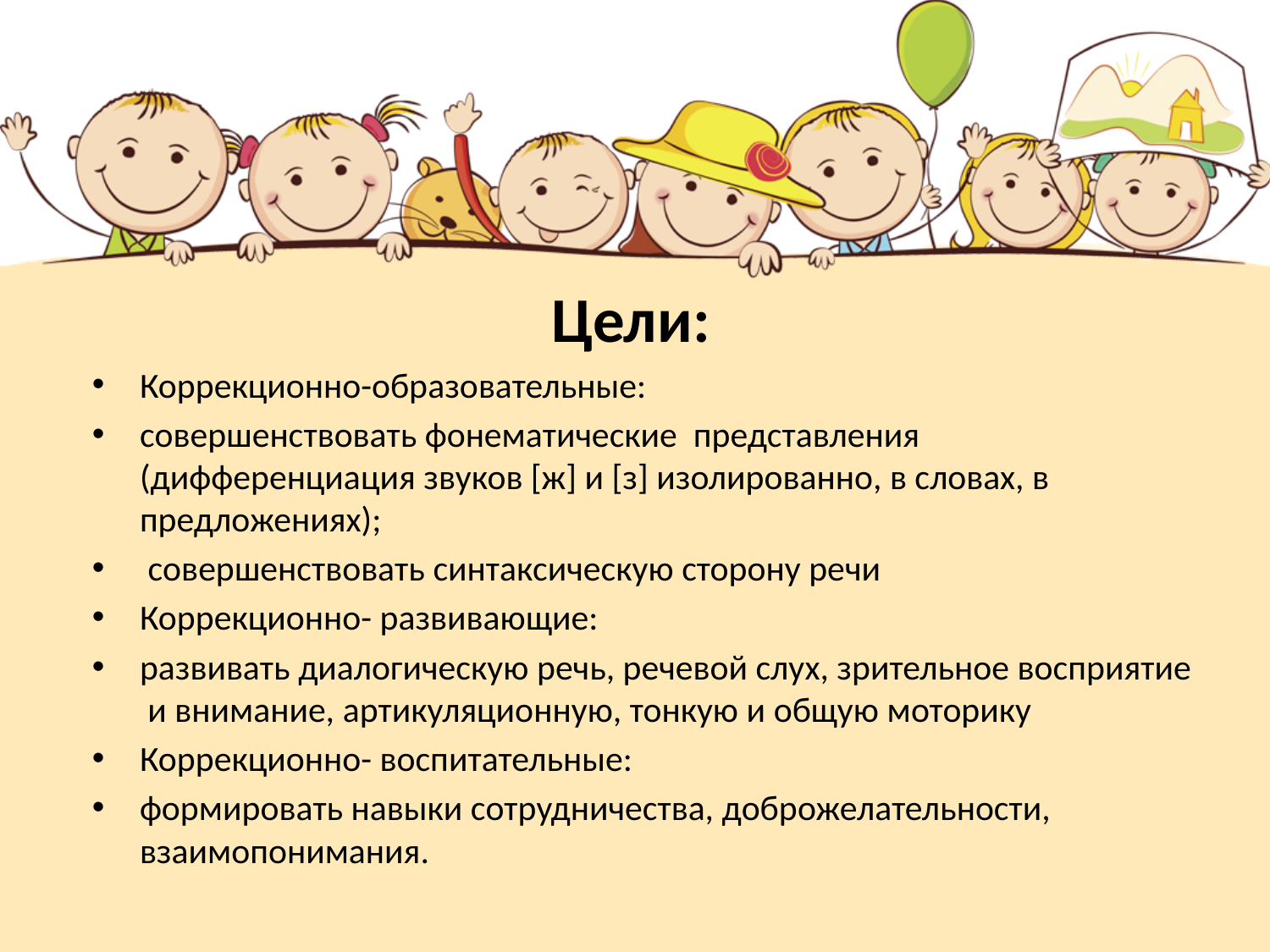

# Цели:
Коррекционно-образовательные:
совершенствовать фонематические  представления (дифференциация звуков [ж] и [з] изолированно, в словах, в предложениях);
 совершенствовать синтаксическую сторону речи
Коррекционно- развивающие:
развивать диалогическую речь, речевой слух, зрительное восприятие  и внимание, артикуляционную, тонкую и общую моторику
Коррекционно- воспитательные:
формировать навыки сотрудничества, доброжелательности, взаимопонимания.